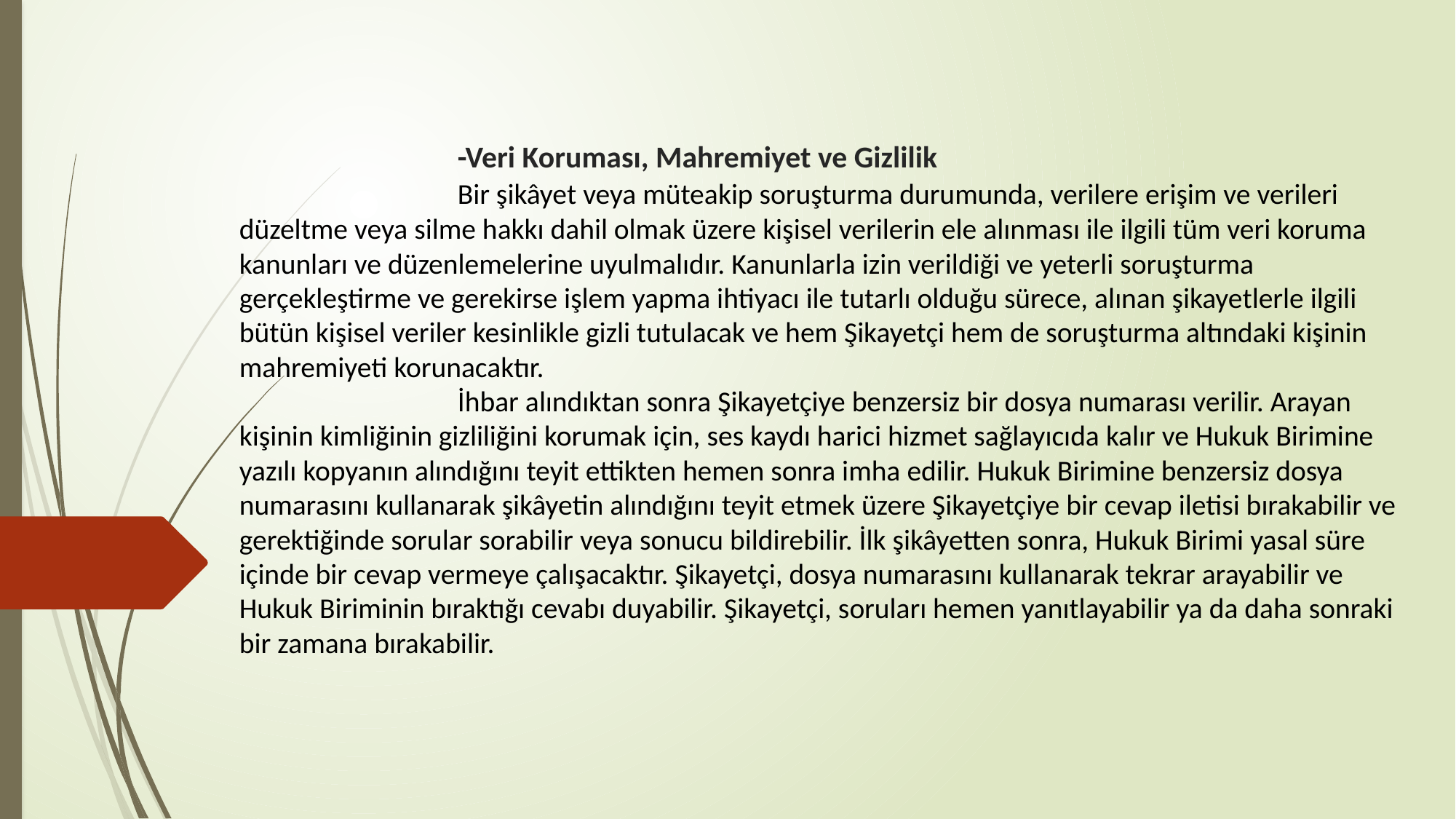

# -Veri Koruması, Mahremiyet ve Gizlilik Bir şikâyet veya müteakip soruşturma durumunda, verilere erişim ve verileri düzeltme veya silme hakkı dahil olmak üzere kişisel verilerin ele alınması ile ilgili tüm veri koruma kanunları ve düzenlemelerine uyulmalıdır. Kanunlarla izin verildiği ve yeterli soruşturma gerçekleştirme ve gerekirse işlem yapma ihtiyacı ile tutarlı olduğu sürece, alınan şikayetlerle ilgili bütün kişisel veriler kesinlikle gizli tutulacak ve hem Şikayetçi hem de soruşturma altındaki kişinin mahremiyeti korunacaktır. İhbar alındıktan sonra Şikayetçiye benzersiz bir dosya numarası verilir. Arayan kişinin kimliğinin gizliliğini korumak için, ses kaydı harici hizmet sağlayıcıda kalır ve Hukuk Birimine yazılı kopyanın alındığını teyit ettikten hemen sonra imha edilir. Hukuk Birimine benzersiz dosya numarasını kullanarak şikâyetin alındığını teyit etmek üzere Şikayetçiye bir cevap iletisi bırakabilir ve gerektiğinde sorular sorabilir veya sonucu bildirebilir. İlk şikâyetten sonra, Hukuk Birimi yasal süre içinde bir cevap vermeye çalışacaktır. Şikayetçi, dosya numarasını kullanarak tekrar arayabilir ve Hukuk Biriminin bıraktığı cevabı duyabilir. Şikayetçi, soruları hemen yanıtlayabilir ya da daha sonraki bir zamana bırakabilir.